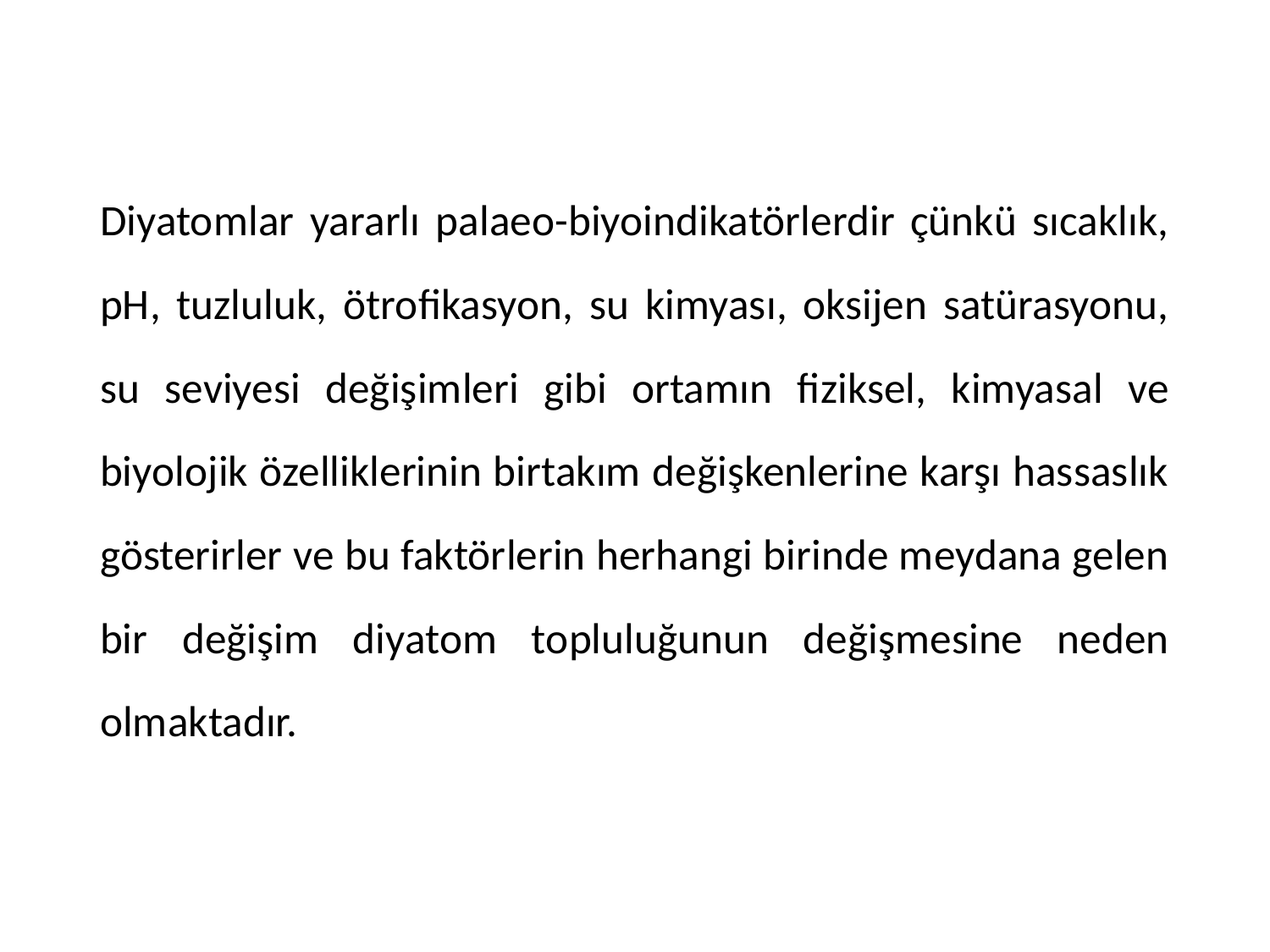

Diyatomlar yararlı palaeo-biyoindikatörlerdir çünkü sıcaklık, pH, tuzluluk, ötrofikasyon, su kimyası, oksijen satürasyonu, su seviyesi değişimleri gibi ortamın fiziksel, kimyasal ve biyolojik özelliklerinin birtakım değişkenlerine karşı hassaslık gösterirler ve bu faktörlerin herhangi birinde meydana gelen bir değişim diyatom topluluğunun değişmesine neden olmaktadır.